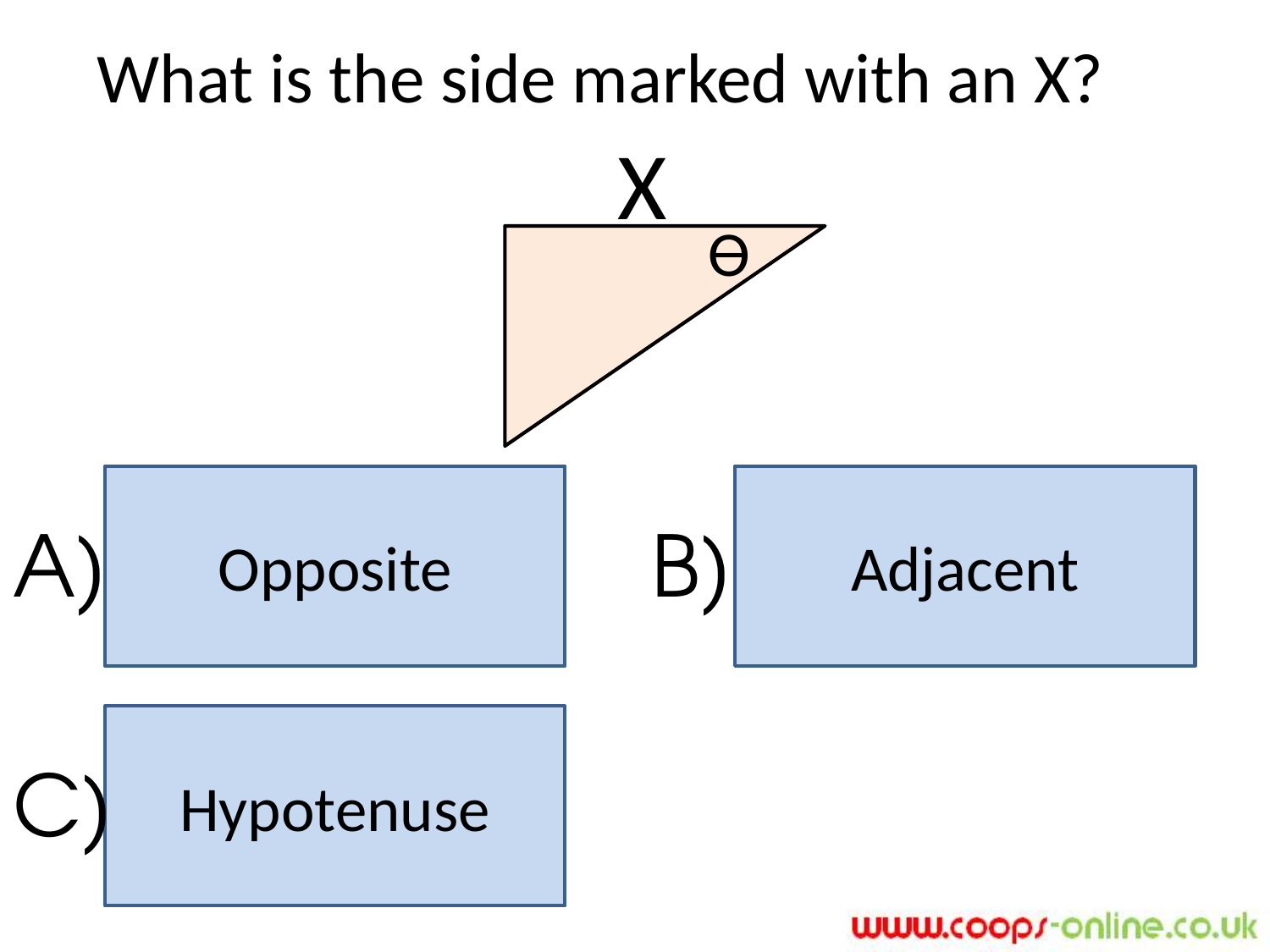

What is the side marked with an X?
X

ϴ
Opposite
Adjacent
A)
B)
Hypotenuse
C)